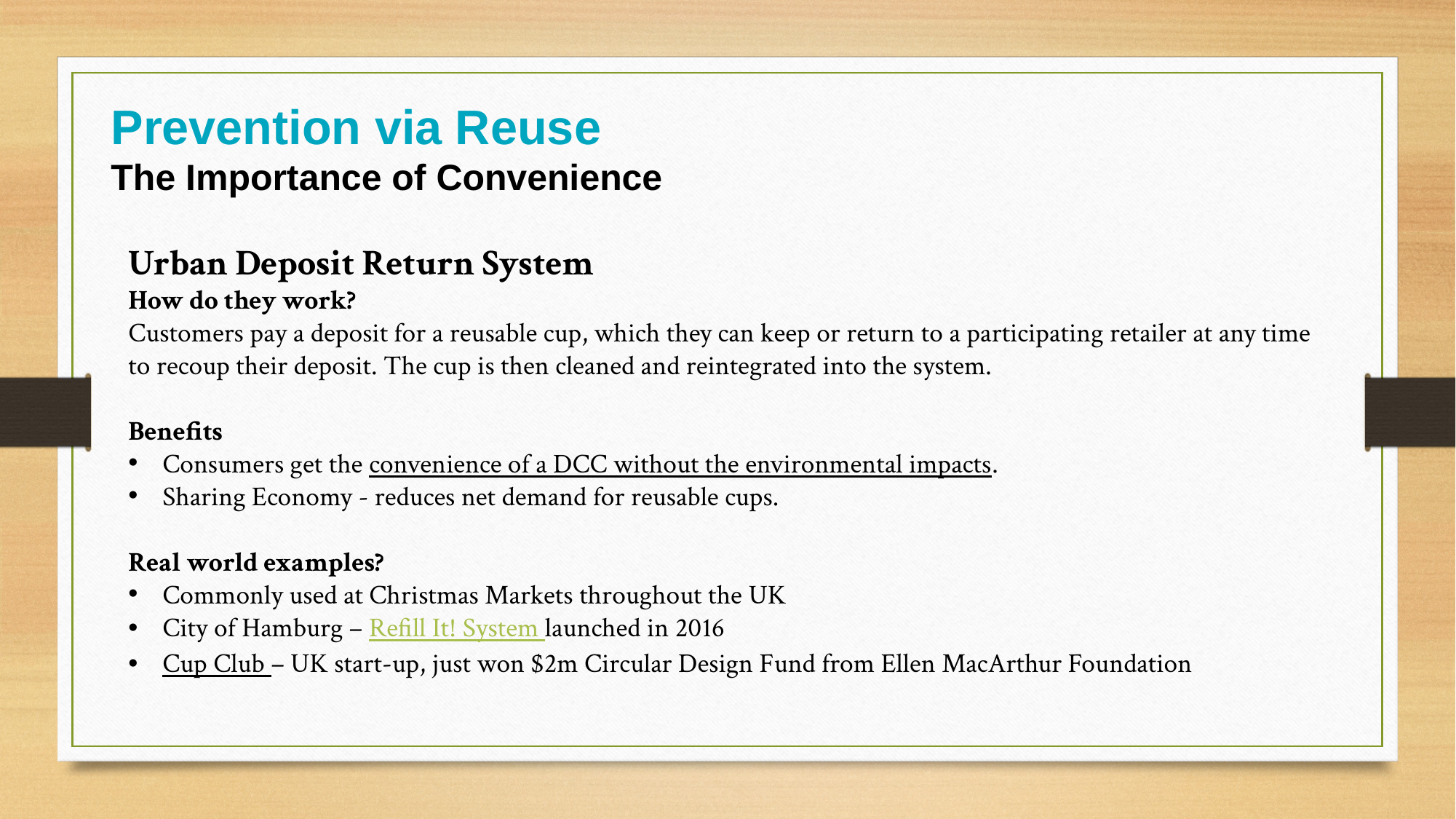

Prevention via Reuse
The Importance of Convenience
Urban Deposit Return System
How do they work?
Customers pay a deposit for a reusable cup, which they can keep or return to a participating retailer at any time to recoup their deposit. The cup is then cleaned and reintegrated into the system.

Benefits
Consumers get the convenience of a DCC without the environmental impacts.
Sharing Economy - reduces net demand for reusable cups.

Real world examples?
Commonly used at Christmas Markets throughout the UK
City of Hamburg – Refill It! System launched in 2016
Cup Club – UK start-up, just won $2m Circular Design Fund from Ellen MacArthur Foundation